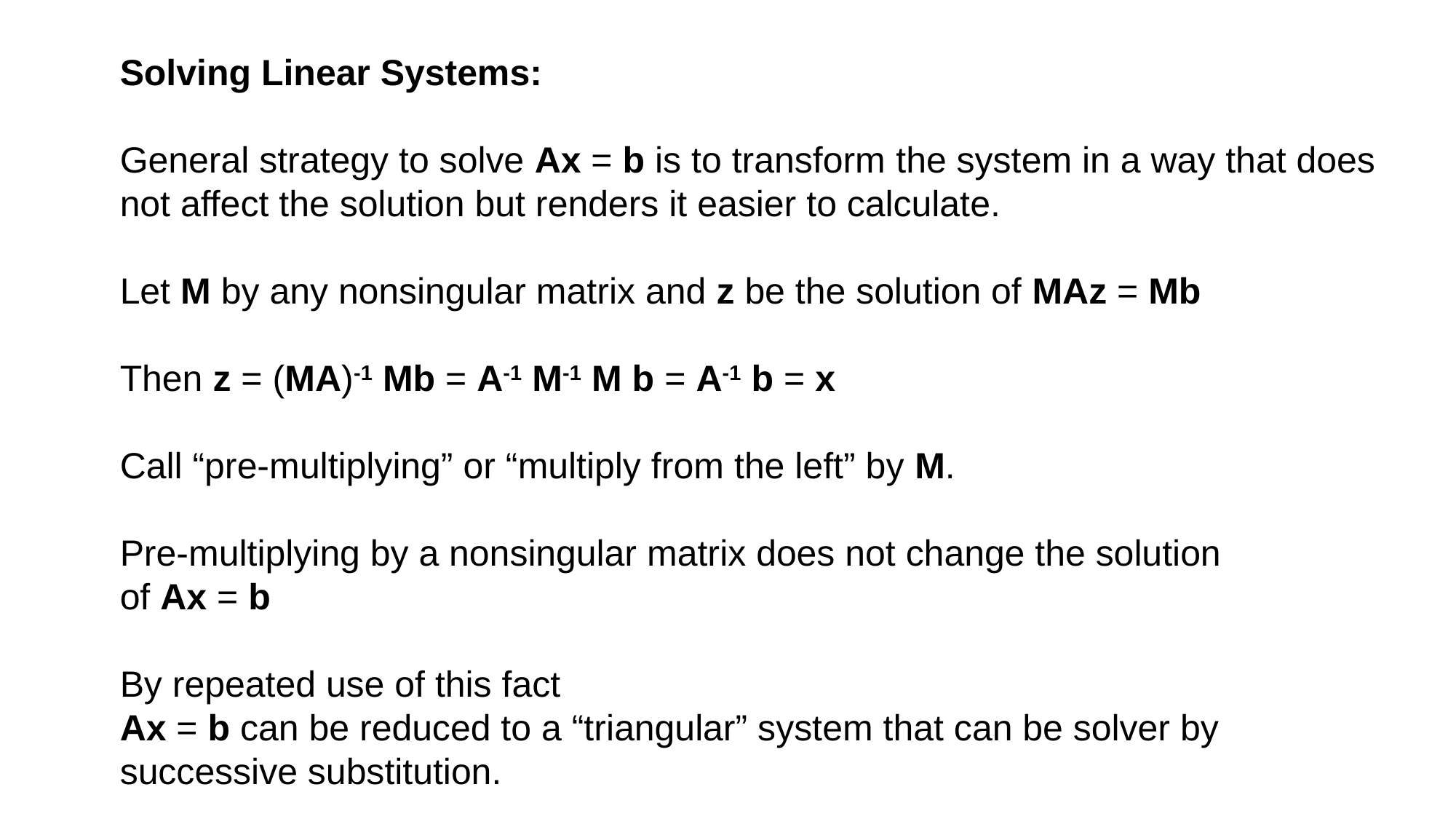

Solving Linear Systems:

General strategy to solve Ax = b is to transform the system in a way that does not affect the solution but renders it easier to calculate.

Let M by any nonsingular matrix and z be the solution of MAz = Mb

Then z = (MA)-1 Mb = A-1 M-1 M b = A-1 b = x

Call “pre-multiplying” or “multiply from the left” by M.

Pre-multiplying by a nonsingular matrix does not change the solution
of Ax = b

By repeated use of this fact
Ax = b can be reduced to a “triangular” system that can be solver by successive substitution.